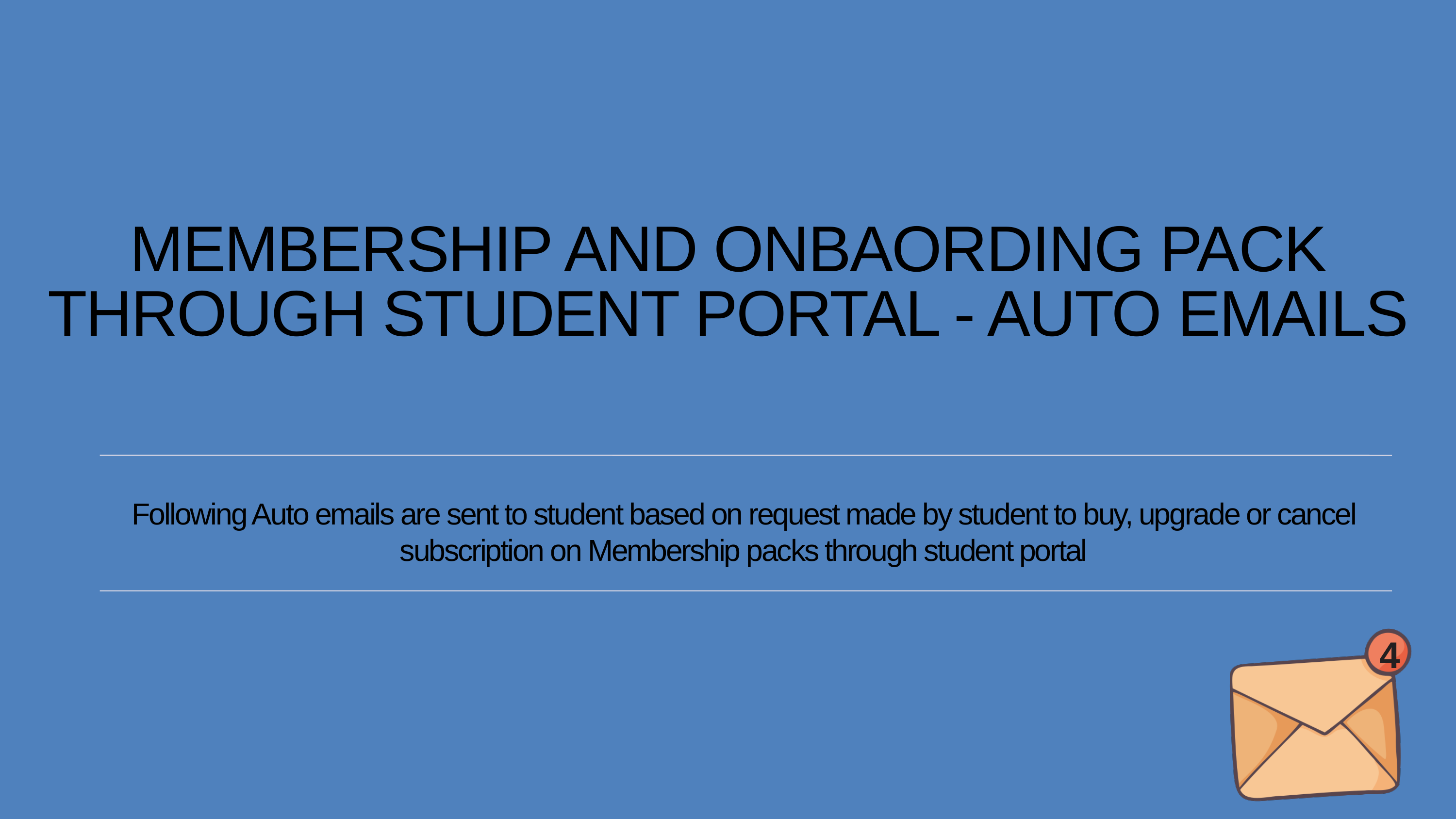

MEMBERSHIP AND ONBAORDING PACK THROUGH STUDENT PORTAL - AUTO EMAILS

Following Auto emails are sent to student based on request made by student to buy, upgrade or cancel subscription on Membership packs through student portal

4